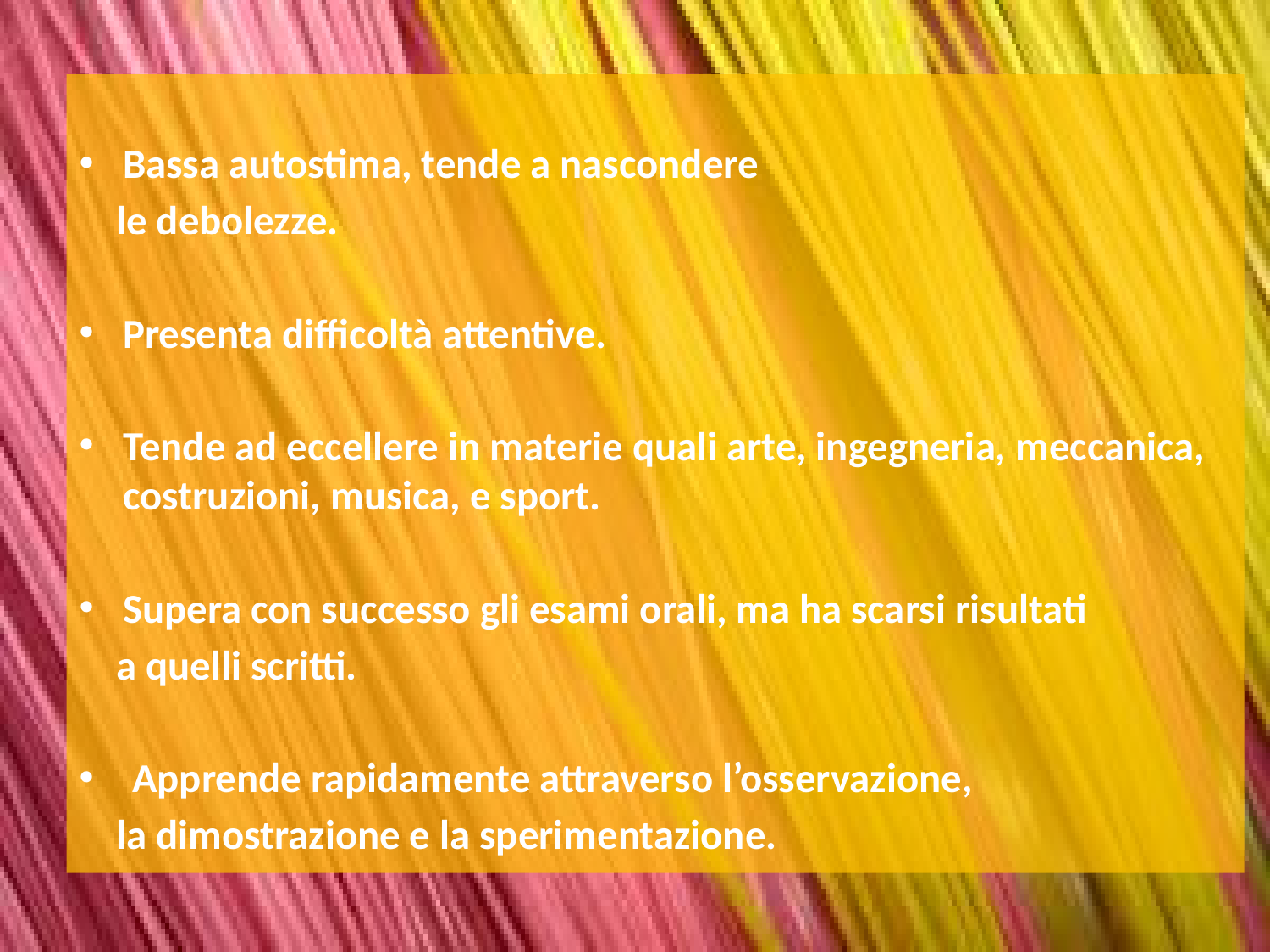

Bassa autostima, tende a nascondere
    le debolezze.

Presenta difficoltà attentive.

Tende ad eccellere in materie quali arte, ingegneria, meccanica, costruzioni, musica, e sport.

Supera con successo gli esami orali, ma ha scarsi risultati
    a quelli scritti.

 Apprende rapidamente attraverso l’osservazione,
    la dimostrazione e la sperimentazione.